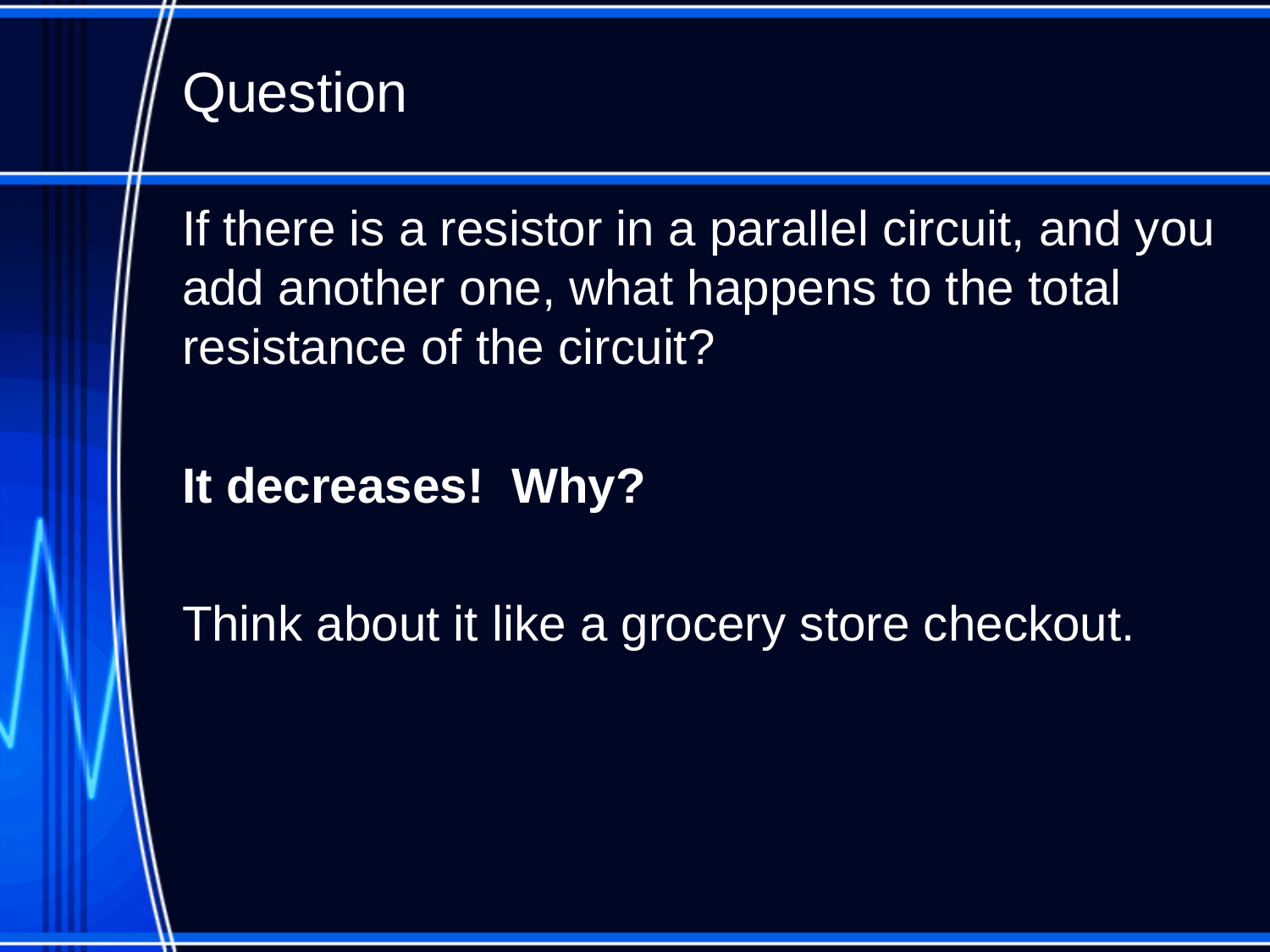

# Question
If there is a resistor in a parallel circuit, and you add another one, what happens to the total resistance of the circuit?

It decreases!  Why?

Think about it like a grocery store checkout.